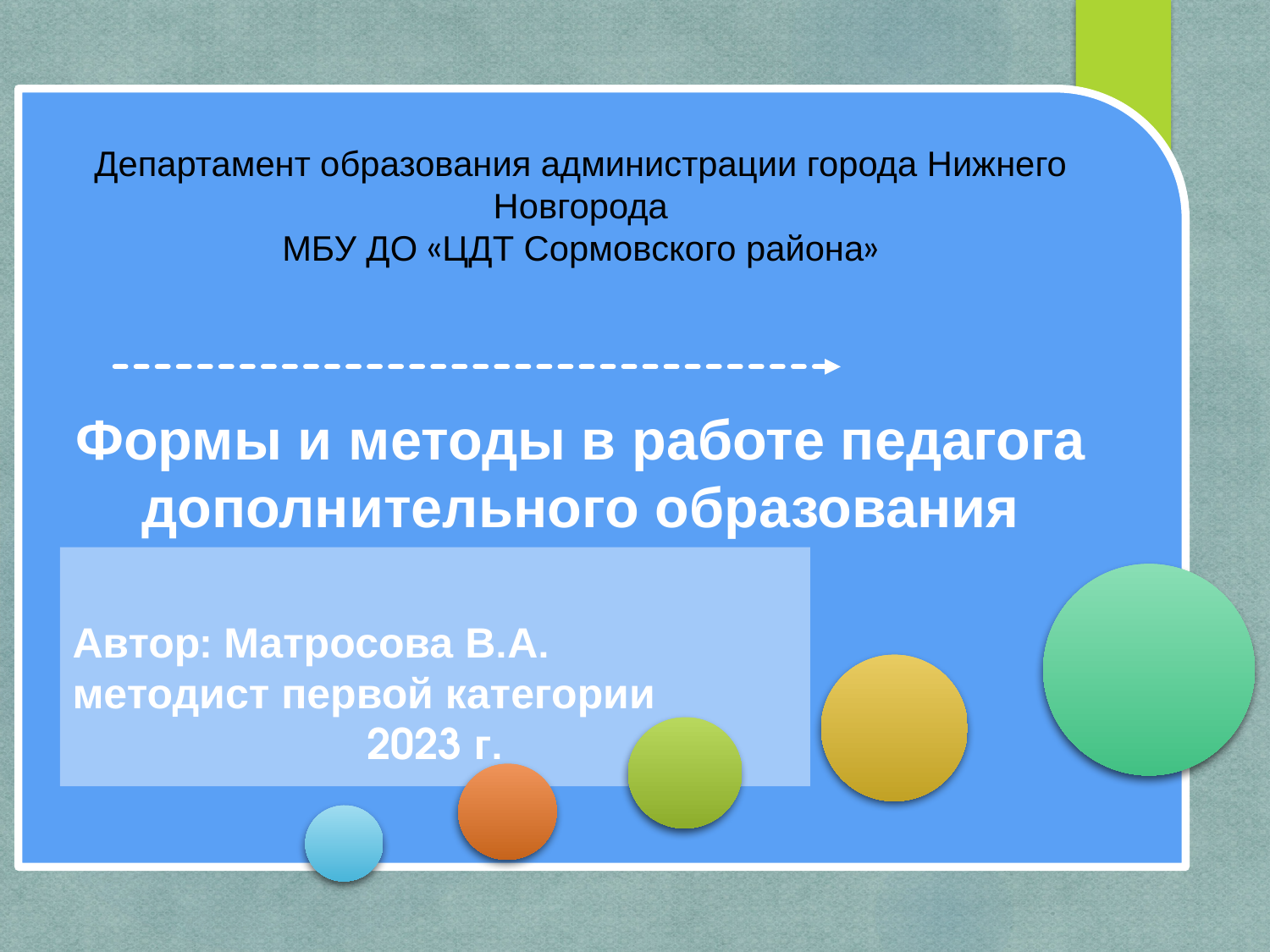

Департамент образования администрации города Нижнего Новгорода
МБУ ДО «ЦДТ Сормовского района»

Формы и методы в работе педагога дополнительного образования

Автор: Матросова В.А.
методист первой категории
2023 г.